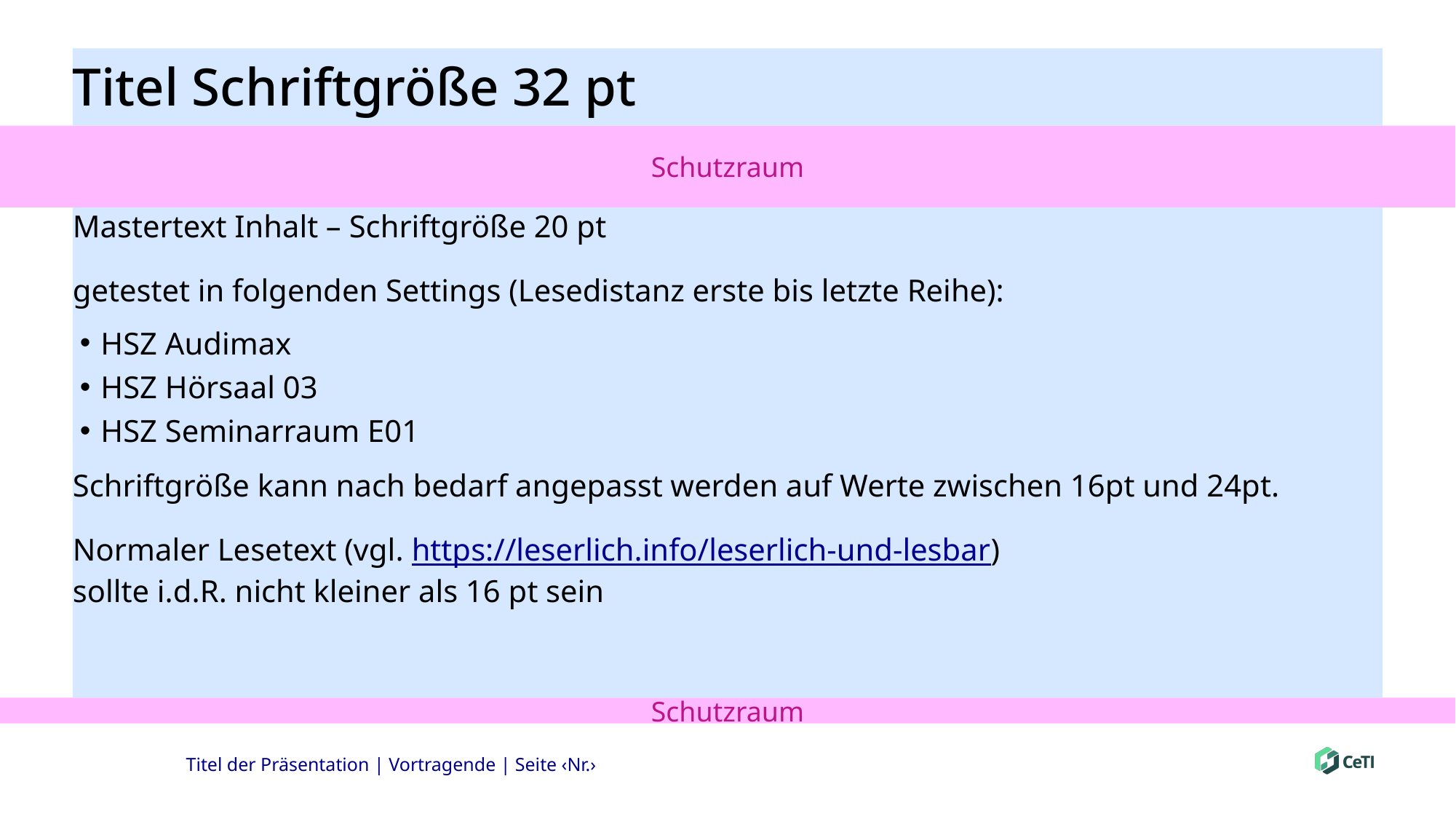

# Titel Schriftgröße 32 pt
Mastertext Inhalt – Schriftgröße 20 pt
getestet in folgenden Settings (Lesedistanz erste bis letzte Reihe):
HSZ Audimax
HSZ Hörsaal 03
HSZ Seminarraum E01
Schriftgröße kann nach bedarf angepasst werden auf Werte zwischen 16pt und 24pt.
Normaler Lesetext (vgl. https://leserlich.info/leserlich-und-lesbar)
sollte i.d.R. nicht kleiner als 16 pt sein

Titel der Präsentation | Vortragende | Seite ‹Nr.›